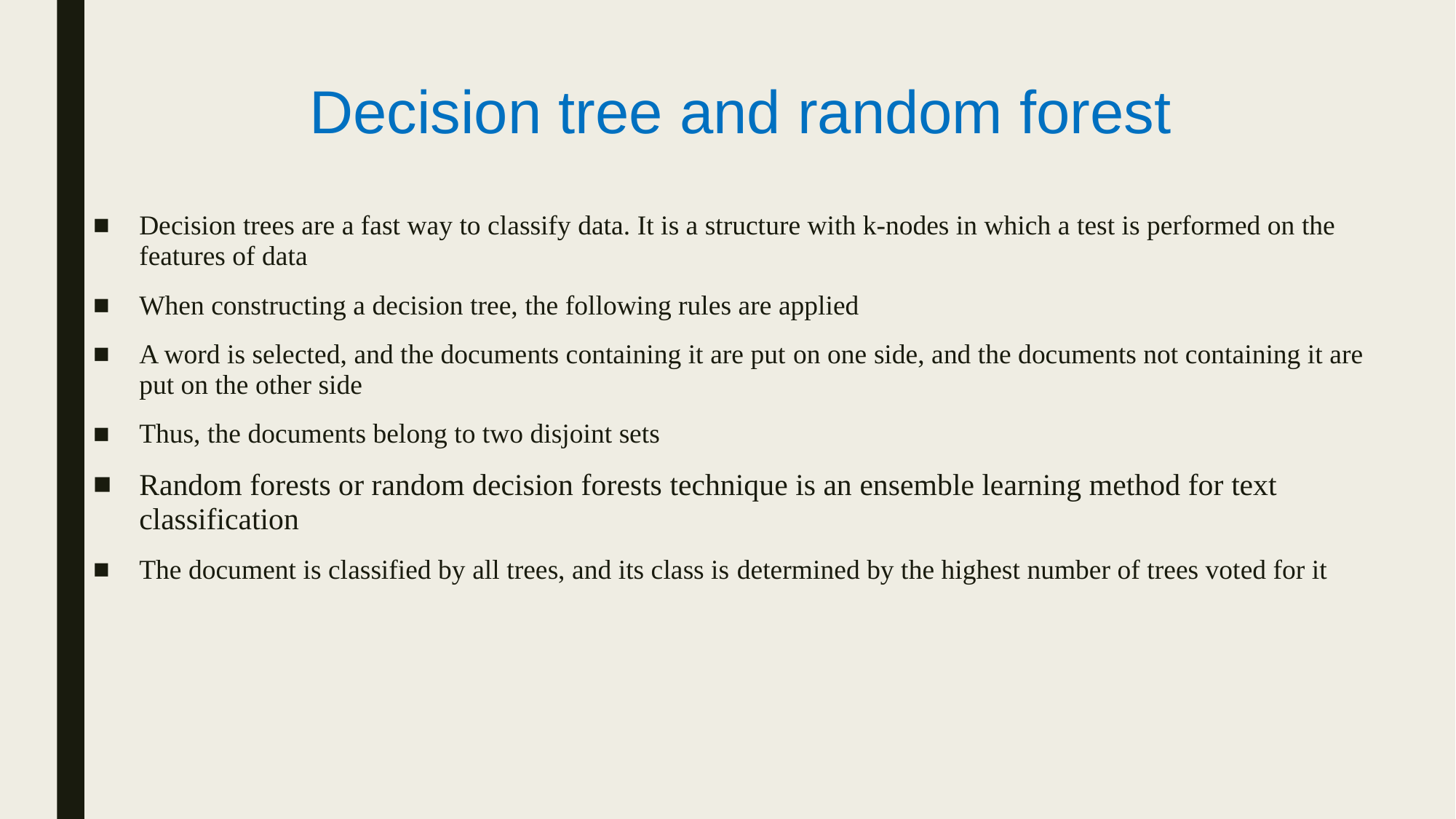

# Decision tree and random forest
Decision trees are a fast way to classify data. It is a structure with k-nodes in which a test is performed on the features of data
When constructing a decision tree, the following rules are applied
A word is selected, and the documents containing it are put on one side, and the documents not containing it are put on the other side
Thus, the documents belong to two disjoint sets
Random forests or random decision forests technique is an ensemble learning method for text classification
The document is classified by all trees, and its class is determined by the highest number of trees voted for it